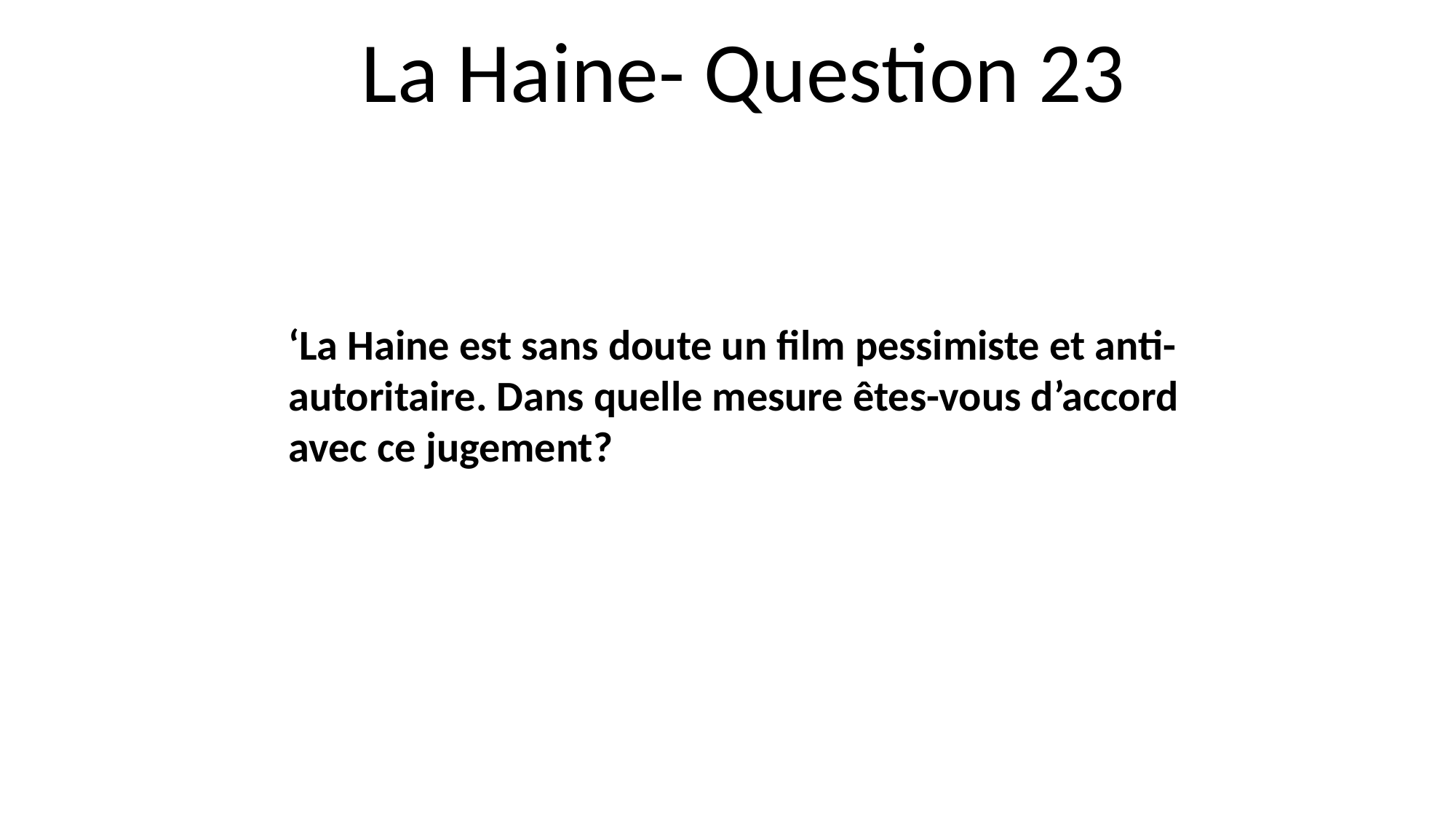

# La Haine- Question 23
‘La Haine est sans doute un film pessimiste et anti-autoritaire. Dans quelle mesure êtes-vous d’accord avec ce jugement?